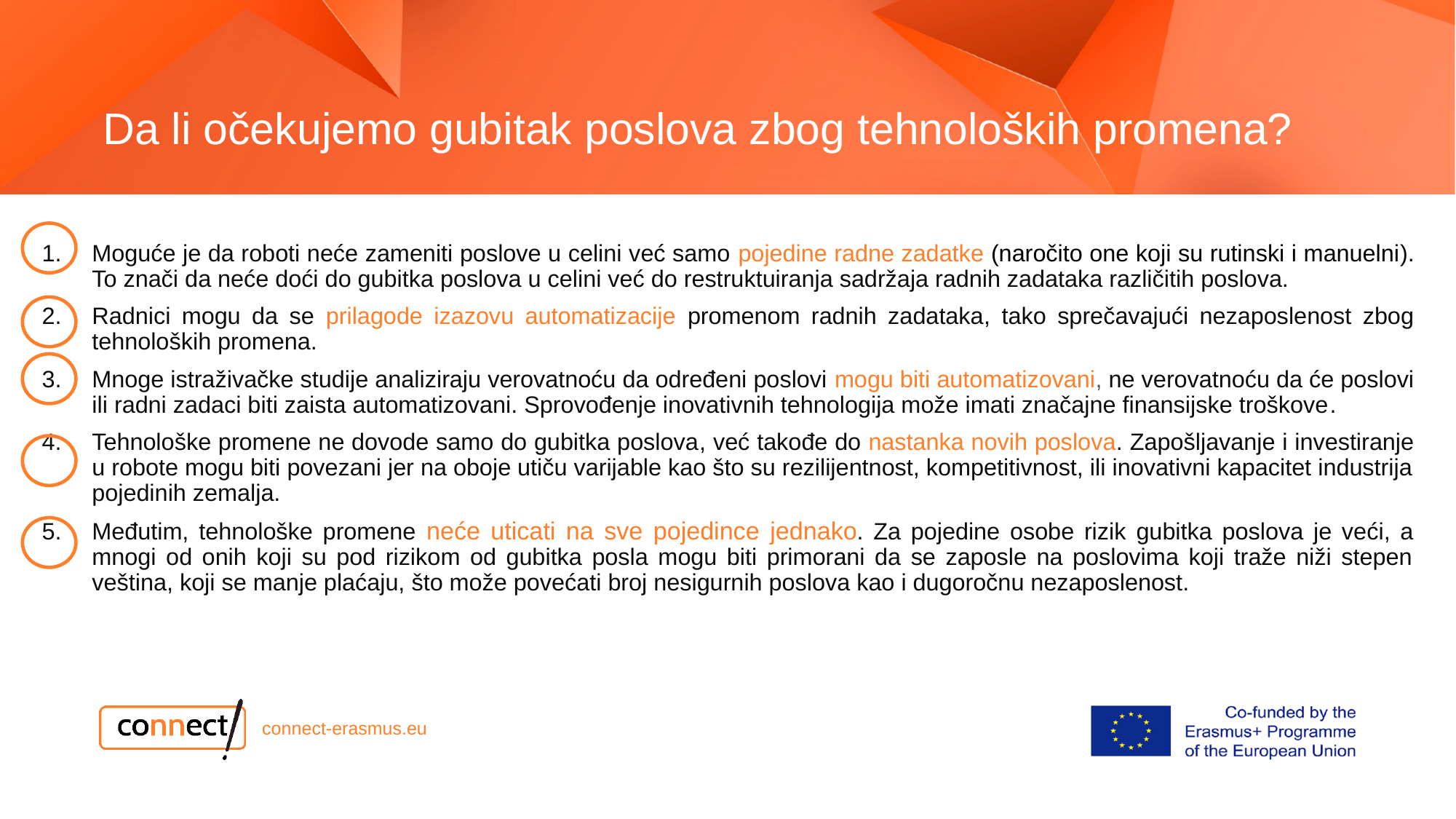

# Da li očekujemo gubitak poslova zbog tehnoloških promena?

Moguće je da roboti neće zameniti poslove u celini već samo pojedine radne zadatke (naročito one koji su rutinski i manuelni). To znači da neće doći do gubitka poslova u celini već do restruktuiranja sadržaja radnih zadataka različitih poslova.
Radnici mogu da se prilagode izazovu automatizacije promenom radnih zadataka, tako sprečavajući nezaposlenost zbog tehnoloških promena.
Mnoge istraživačke studije analiziraju verovatnoću da određeni poslovi mogu biti automatizovani, ne verovatnoću da će poslovi ili radni zadaci biti zaista automatizovani. Sprovođenje inovativnih tehnologija može imati značajne finansijske troškove.
Tehnološke promene ne dovode samo do gubitka poslova, već takođe do nastanka novih poslova. Zapošljavanje i investiranje u robote mogu biti povezani jer na oboje utiču varijable kao što su rezilijentnost, kompetitivnost, ili inovativni kapacitet industrija pojedinih zemalja.
Međutim, tehnološke promene neće uticati na sve pojedince jednako. Za pojedine osobe rizik gubitka poslova je veći, a mnogi od onih koji su pod rizikom od gubitka posla mogu biti primorani da se zaposle na poslovima koji traže niži stepen veština, koji se manje plaćaju, što može povećati broj nesigurnih poslova kao i dugoročnu nezaposlenost.

connect-erasmus.eu